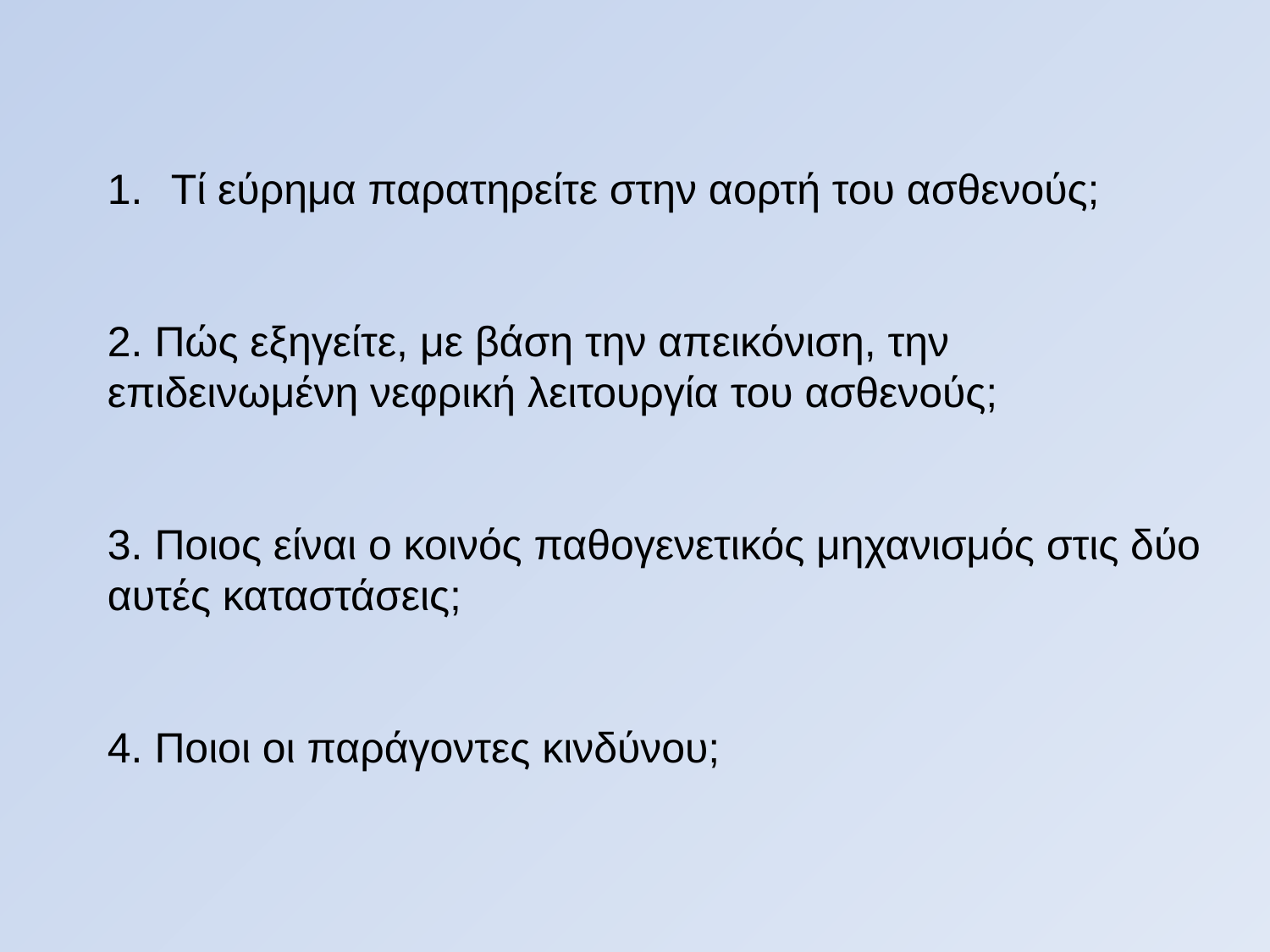

Τί εύρημα παρατηρείτε στην αορτή του ασθενούς;

2. Πώς εξηγείτε, με βάση την απεικόνιση, την επιδεινωμένη νεφρική λειτουργία του ασθενούς;

3. Ποιος είναι ο κοινός παθογενετικός μηχανισμός στις δύο αυτές καταστάσεις;

4. Ποιοι οι παράγοντες κινδύνου;